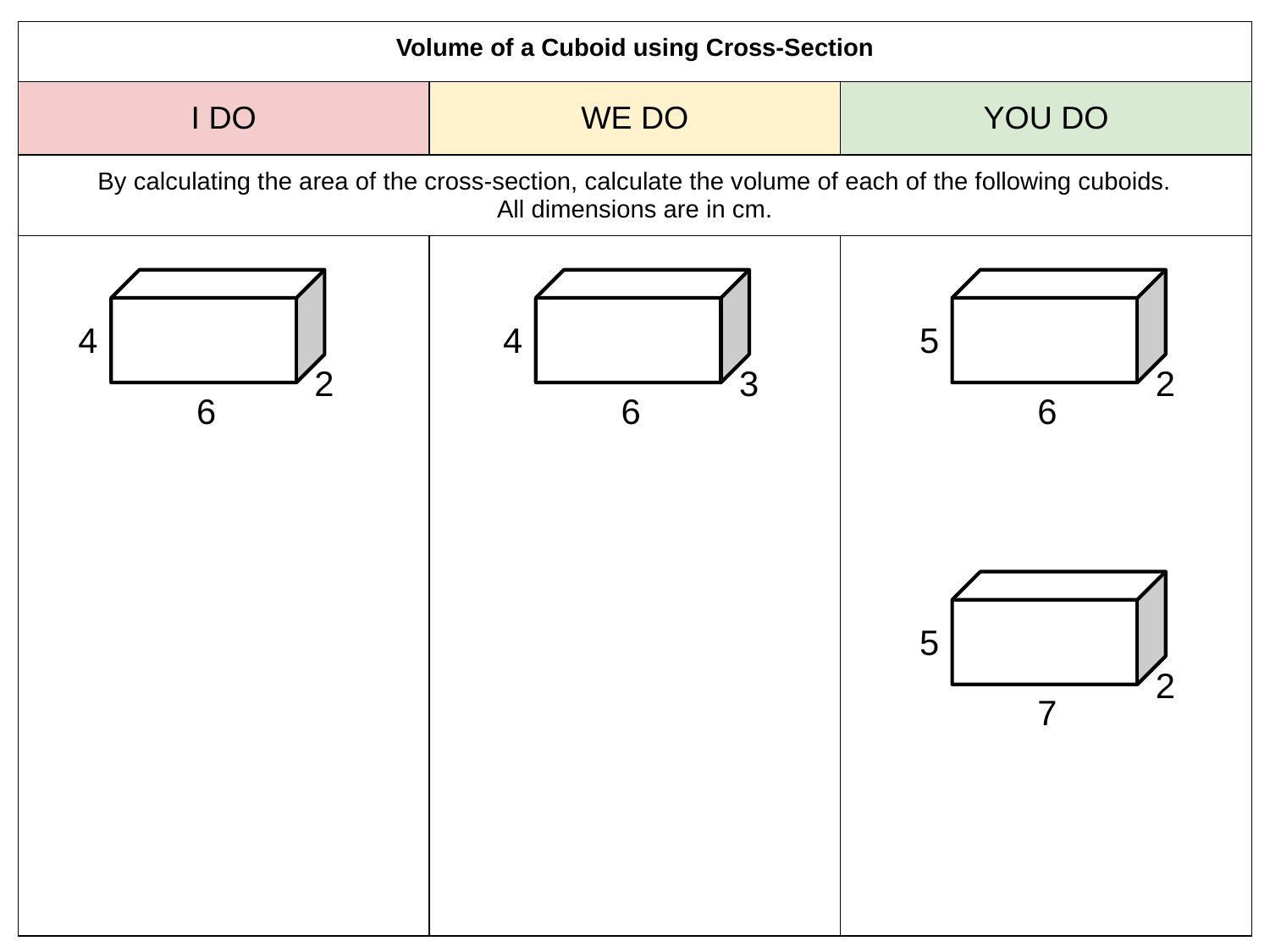

| Volume of a Cuboid using Cross-Section |  |  |
| --- | --- | --- |
| I DO | WE DO | YOU DO |
| By calculating the area of the cross-section, calculate the volume of each of the following cuboids. All dimensions are in cm. |  |  |
|  |  |  |

4
4
5
2
3
2
6
6
6

5
2
7